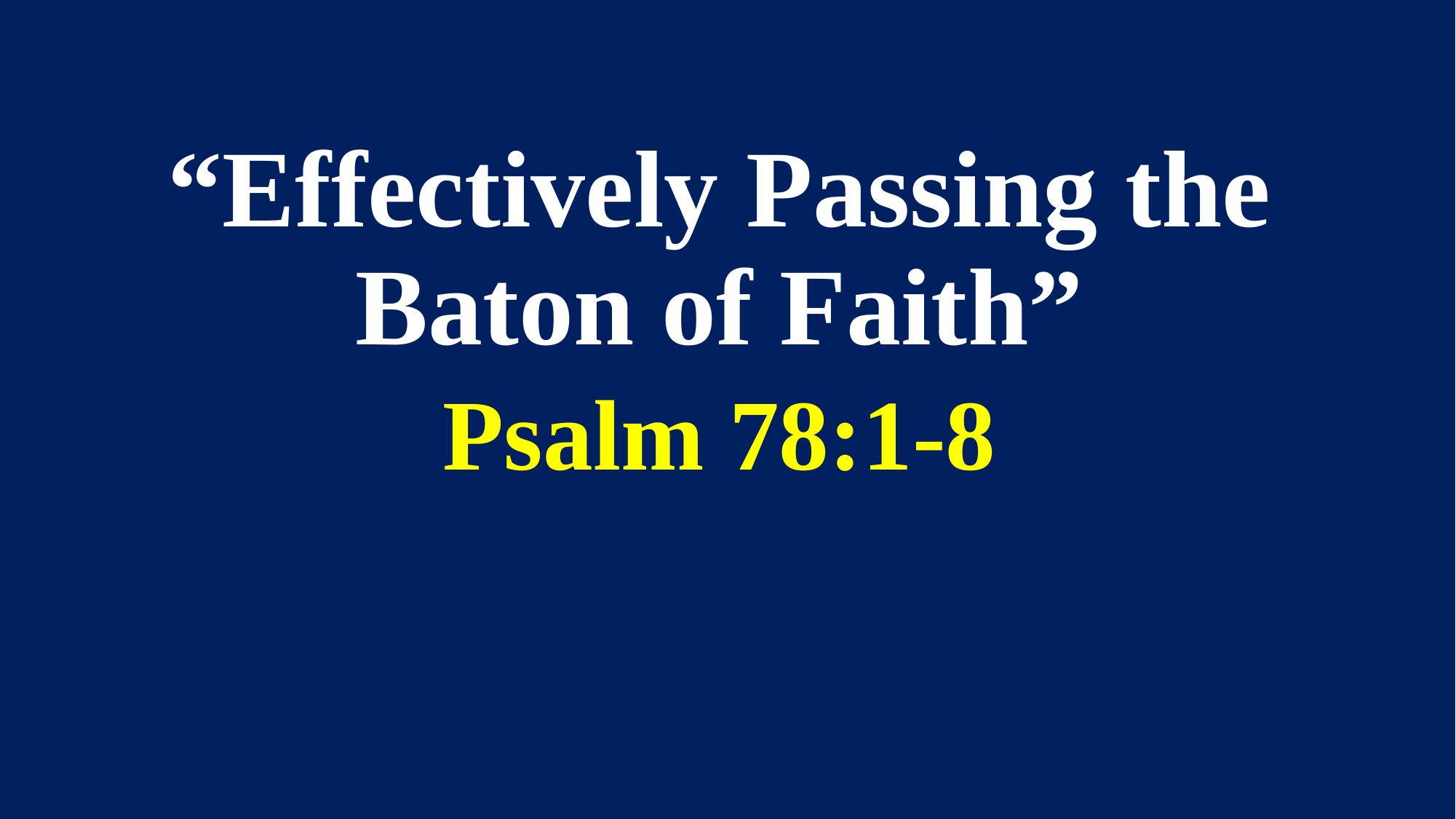

“Effectively Passing the Baton of Faith”
Psalm 78:1-8